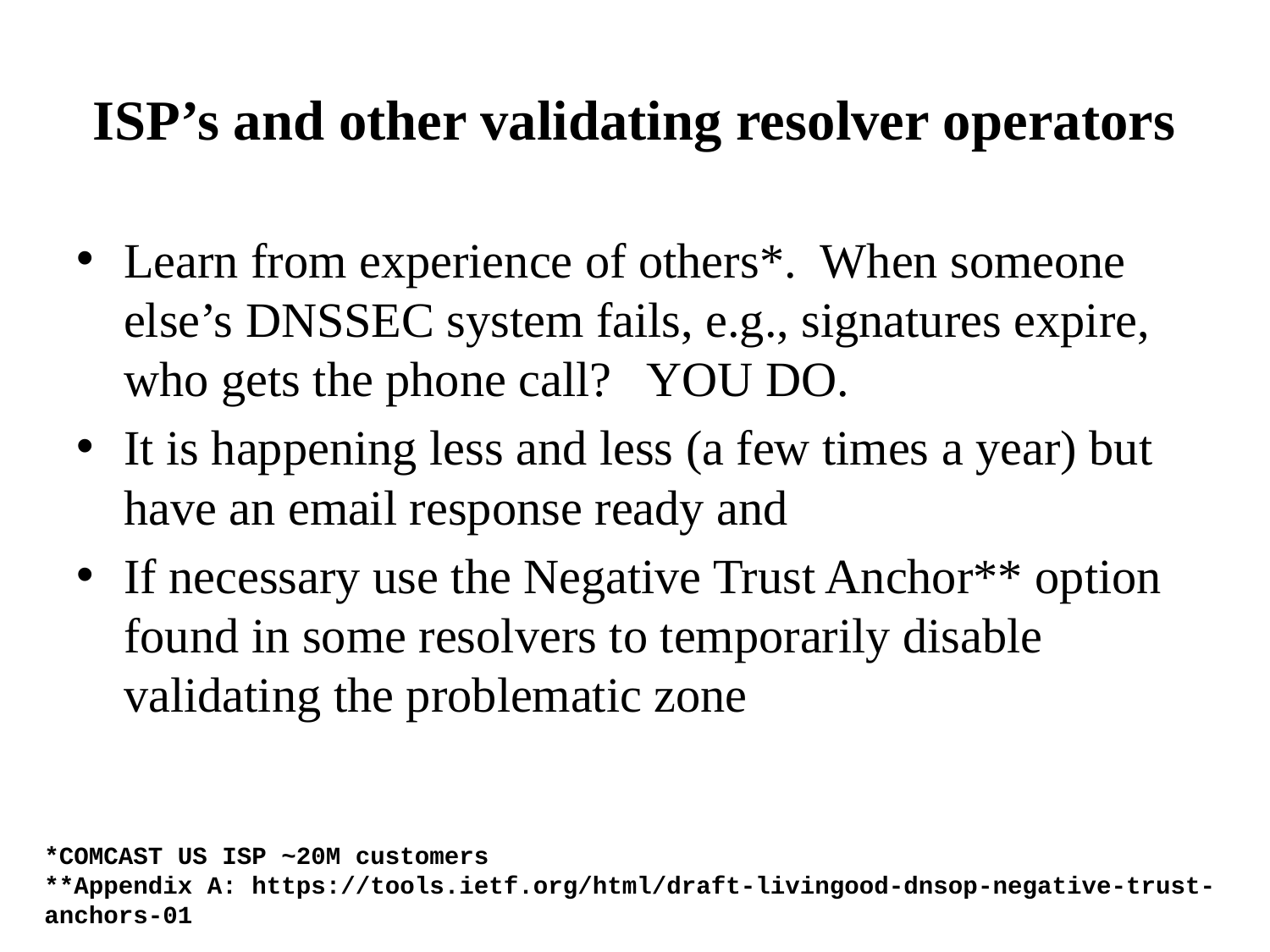

# ISP’s and other validating resolver operators
Learn from experience of others*.  When someone else’s DNSSEC system fails, e.g., signatures expire, who gets the phone call?   YOU DO.
It is happening less and less (a few times a year) but have an email response ready and
If necessary use the Negative Trust Anchor** option found in some resolvers to temporarily disable validating the problematic zone
*COMCAST US ISP ~20M customers
**Appendix A: https://tools.ietf.org/html/draft-livingood-dnsop-negative-trust-anchors-01